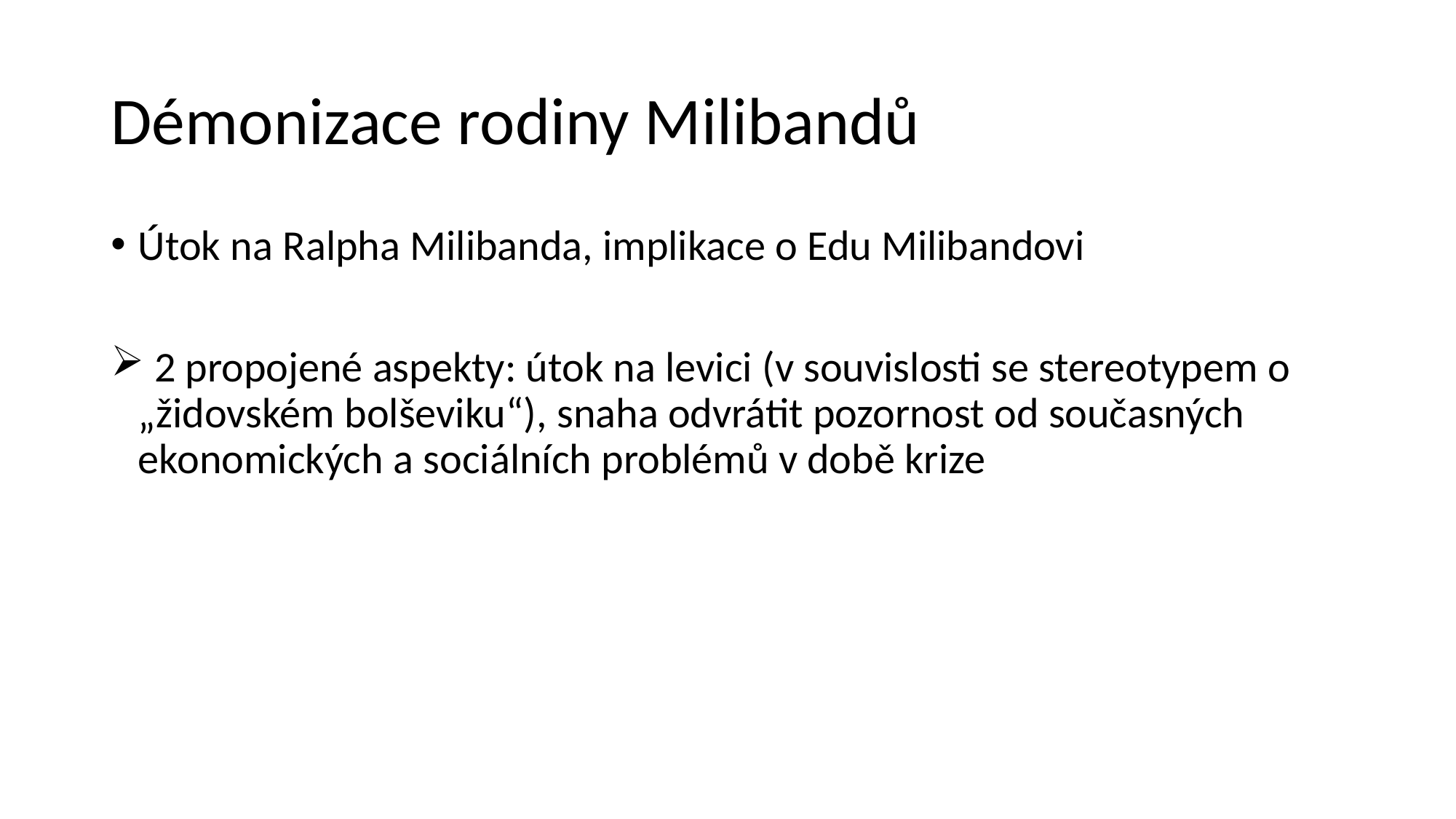

# Démonizace rodiny Milibandů
Útok na Ralpha Milibanda, implikace o Edu Milibandovi

 2 propojené aspekty: útok na levici (v souvislosti se stereotypem o „židovském bolševiku“), snaha odvrátit pozornost od současných ekonomických a sociálních problémů v době krize